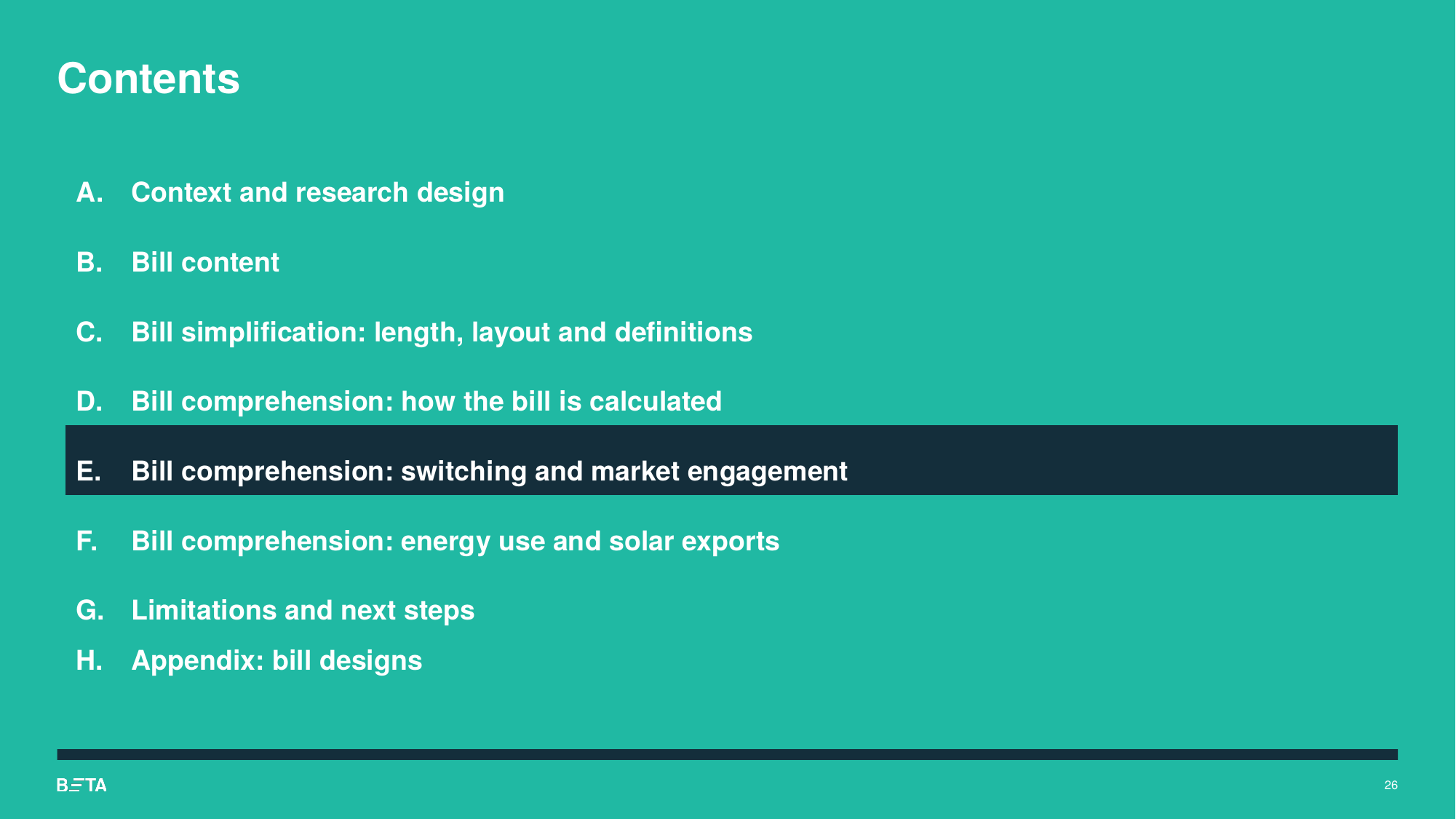

Contents
| A. | Context and research design |
| --- | --- |
| B. | Bill content |
| C. | Bill simplification: length, layout and definitions |
| D. | Bill comprehension: how the bill is calculated |
| E. | Bill comprehension: switching and market engagement |
| F. | Bill comprehension: energy use and solar exports |
| G. | Limitations and next steps |
| H. | Appendix: bill designs |
26